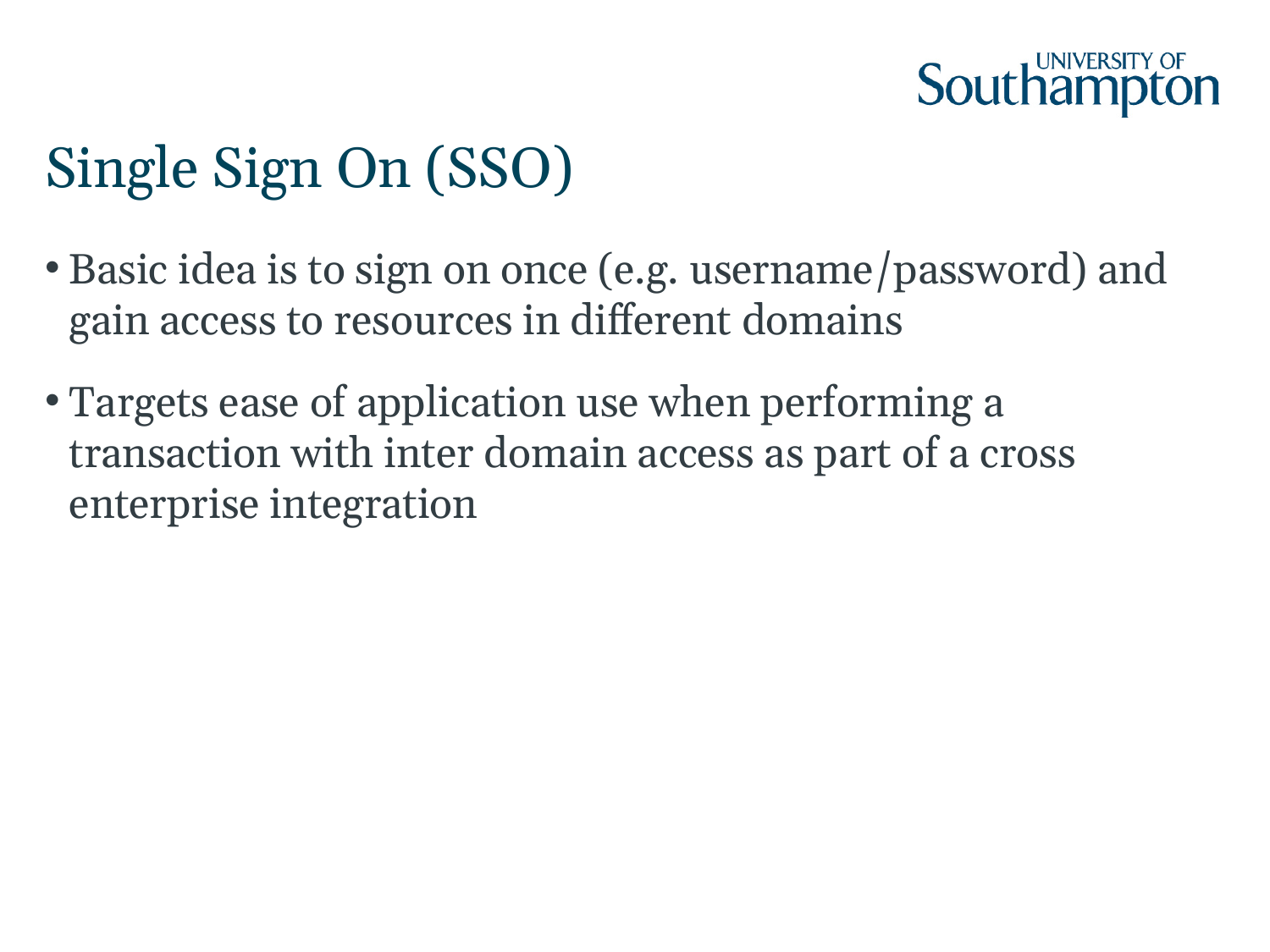

# Single Sign On (SSO)
Basic idea is to sign on once (e.g. username/password) and gain access to resources in different domains
Targets ease of application use when performing a transaction with inter domain access as part of a cross enterprise integration